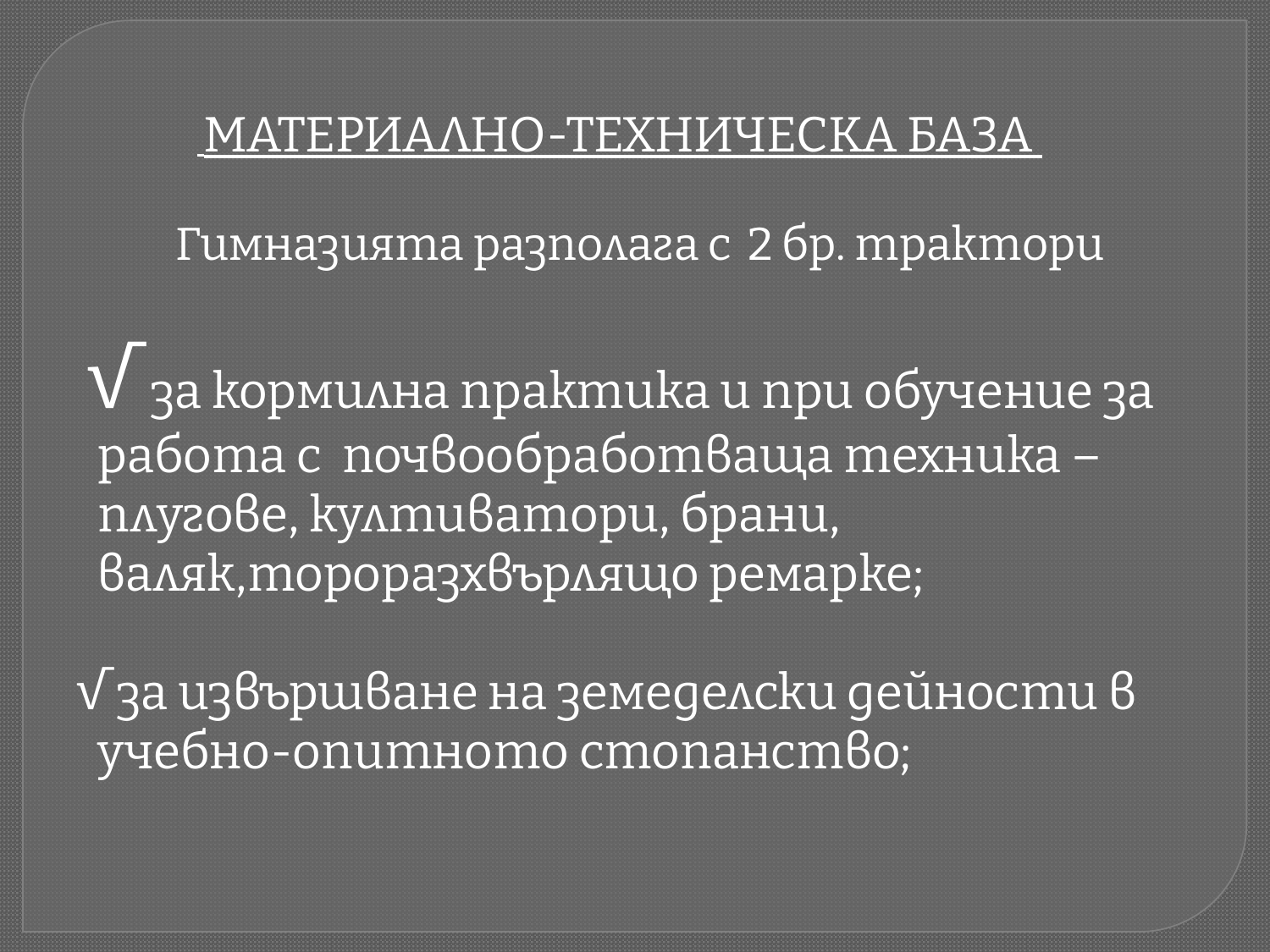

МАТЕРИАЛНО-ТЕХНИЧЕСКА БАЗА
 Гимназията разполага с 2 бр. трактори

  √ за кормилна практика и при обучение за работа с  почвообработваща техника – плугове, култиватори, брани, валяк,тороразхвърлящо ремарке;

  √ за извършване на земеделски дейности в учебно-опитното стопанство;